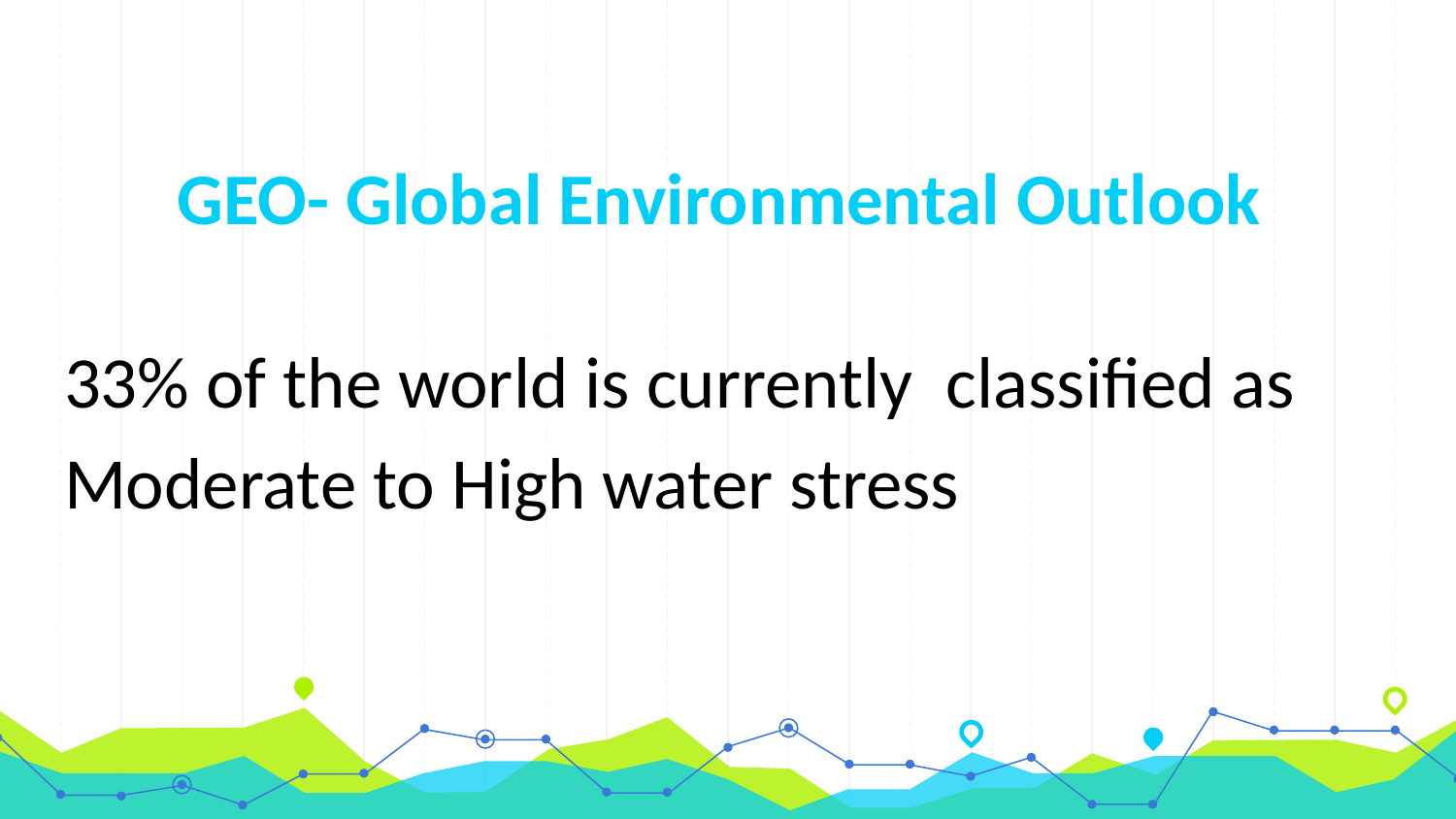

# GEO- Global Environmental Outlook
33% of the world is currently  classified as Moderate to High water stress